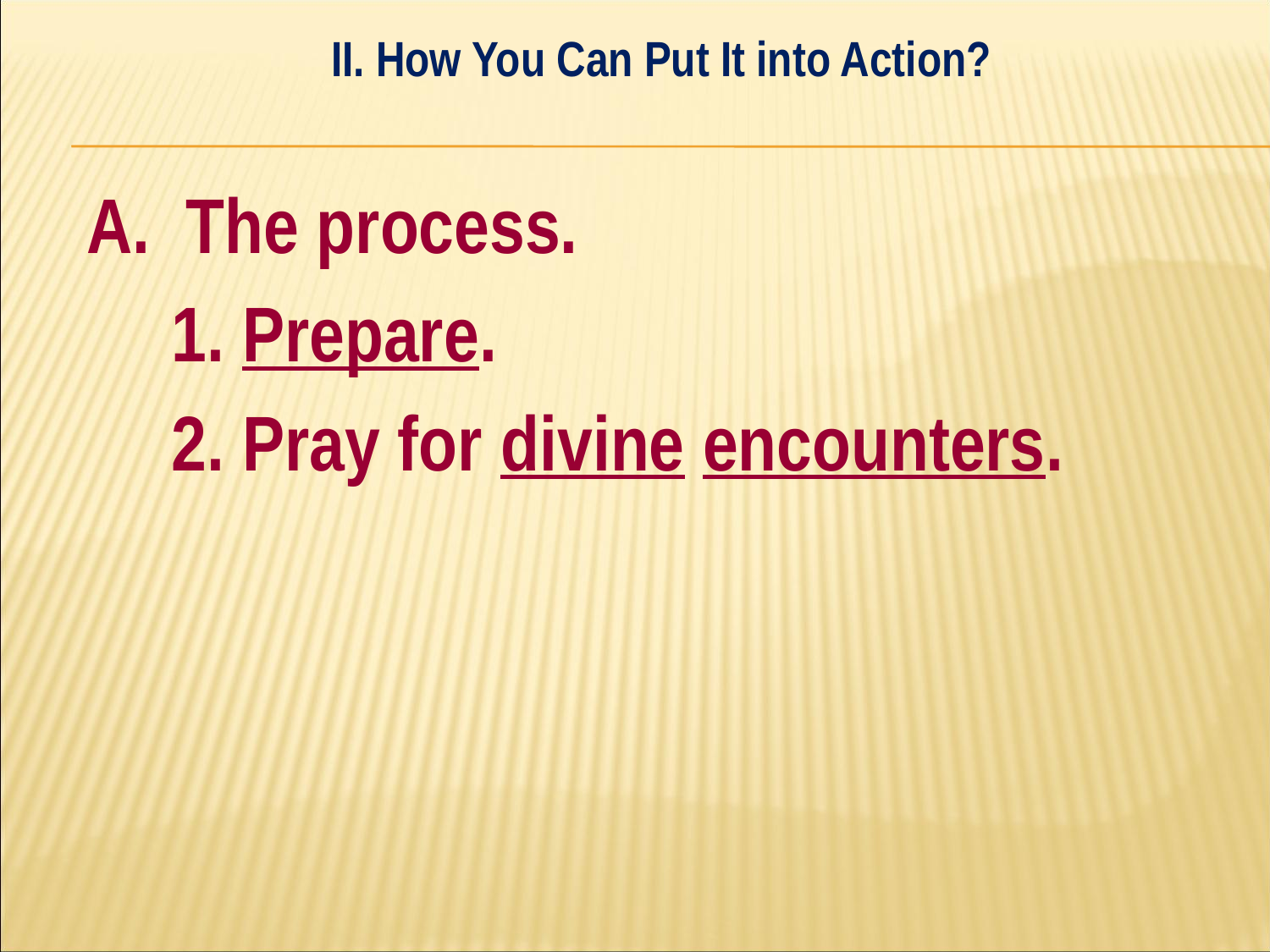

II. How You Can Put It into Action?
#
A.  The process.
	1. Prepare.
	2. Pray for divine encounters.